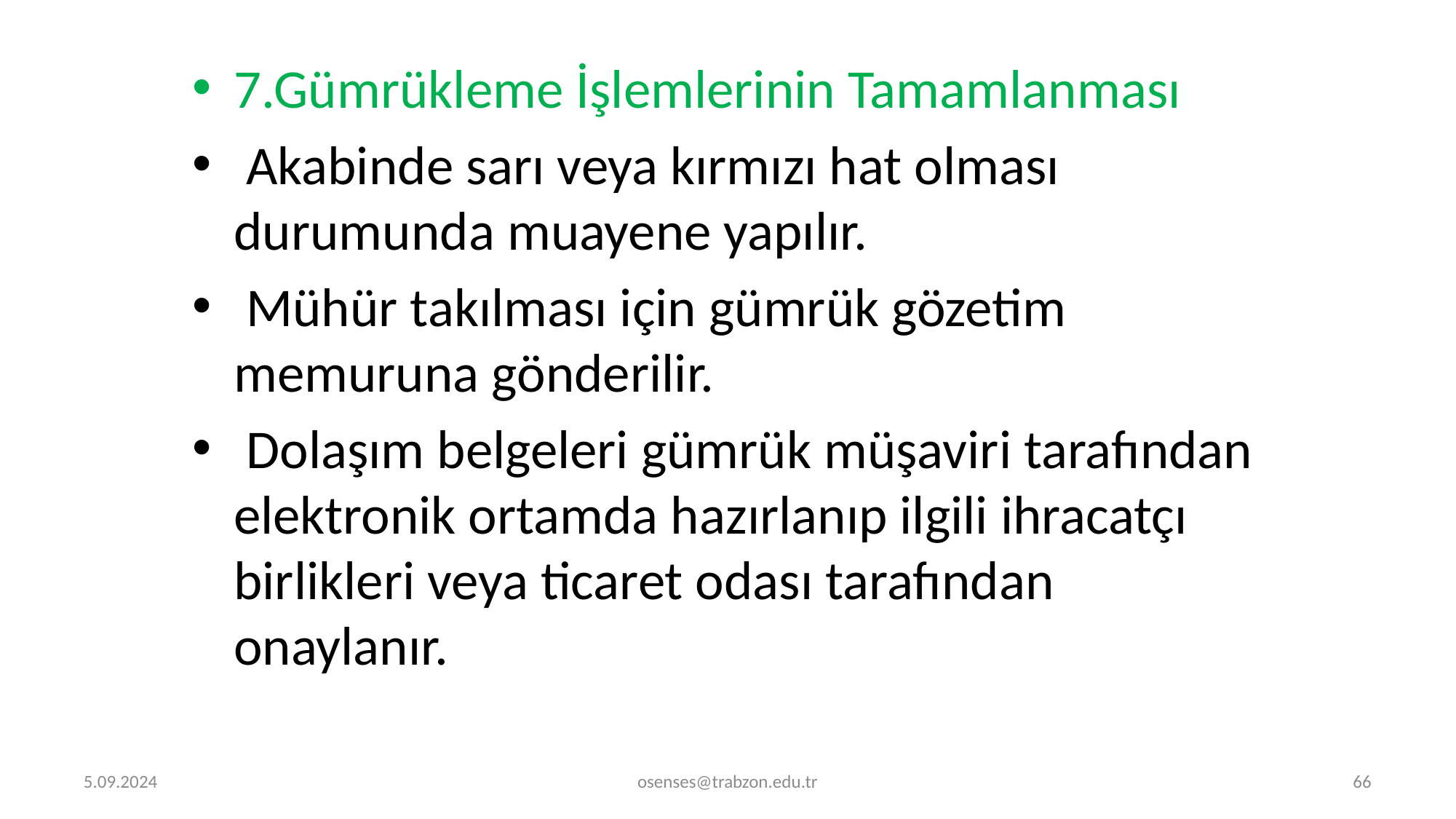

7.Gümrükleme İşlemlerinin Tamamlanması
 Akabinde sarı veya kırmızı hat olması durumunda muayene yapılır.
 Mühür takılması için gümrük gözetim memuruna gönderilir.
 Dolaşım belgeleri gümrük müşaviri tarafından elektronik ortamda hazırlanıp ilgili ihracatçı birlikleri veya ticaret odası tarafından onaylanır.
5.09.2024
osenses@trabzon.edu.tr
66